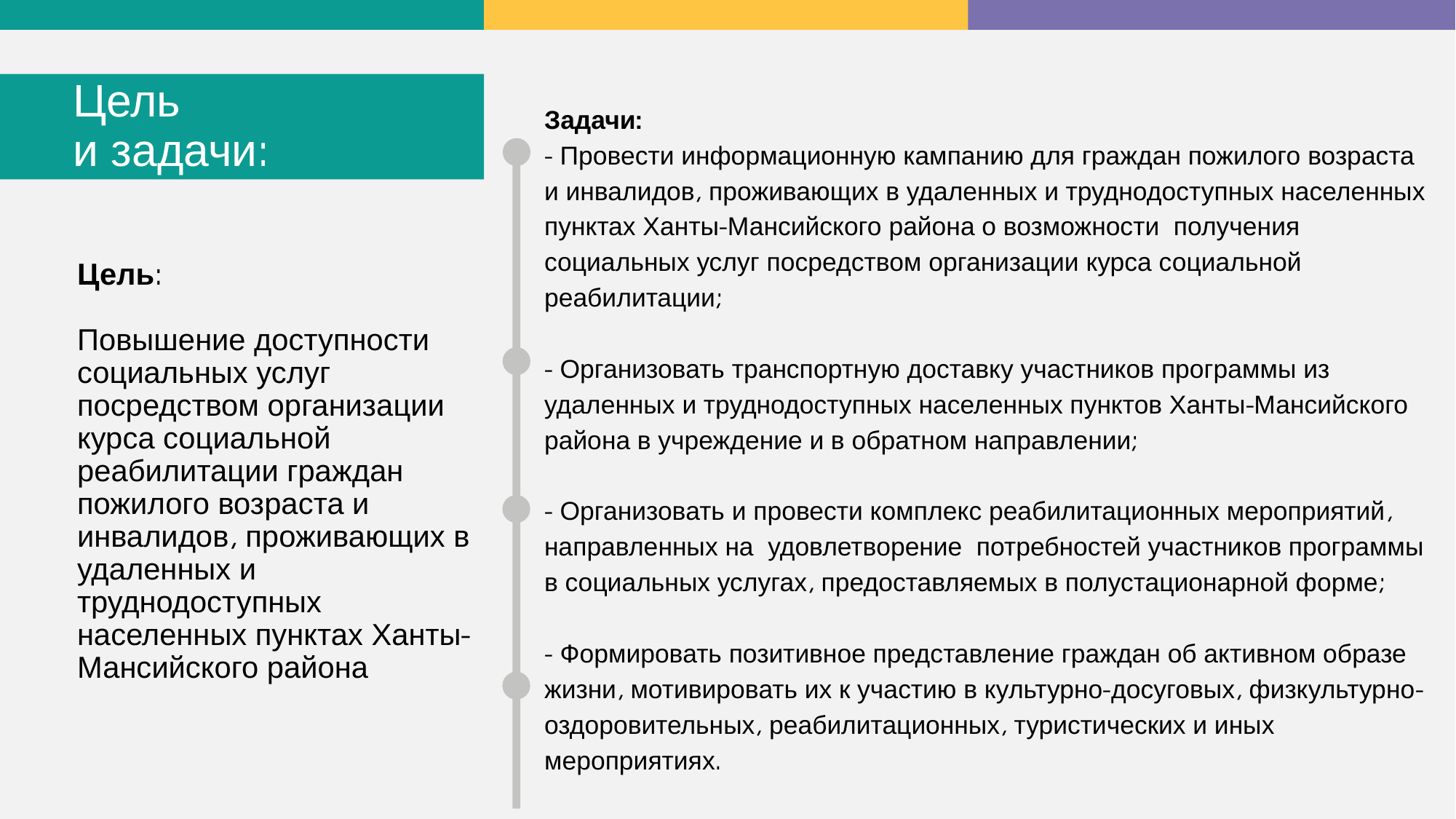

Цель
и задачи:

Задачи:
- Провести информационную кампанию для граждан пожилого возраста и инвалидов, проживающих в удаленных и труднодоступных населенных пунктах Ханты-Мансийского района о возможности  получения социальных услуг посредством организации курса социальной реабилитации;

- Организовать транспортную доставку участников программы из удаленных и труднодоступных населенных пунктов Ханты-Мансийского района в учреждение и в обратном направлении;

- Организовать и провести комплекс реабилитационных мероприятий,  направленных на  удовлетворение  потребностей участников программы в социальных услугах, предоставляемых в полустационарной форме;

- Формировать позитивное представление граждан об активном образе жизни, мотивировать их к участию в культурно-досуговых, физкультурно-оздоровительных, реабилитационных, туристических и иных мероприятиях.

# Цель: Повышение доступности социальных услуг посредством организации курса социальной реабилитации граждан пожилого возраста и инвалидов, проживающих в удаленных и труднодоступных населенных пунктах Ханты-Мансийского района